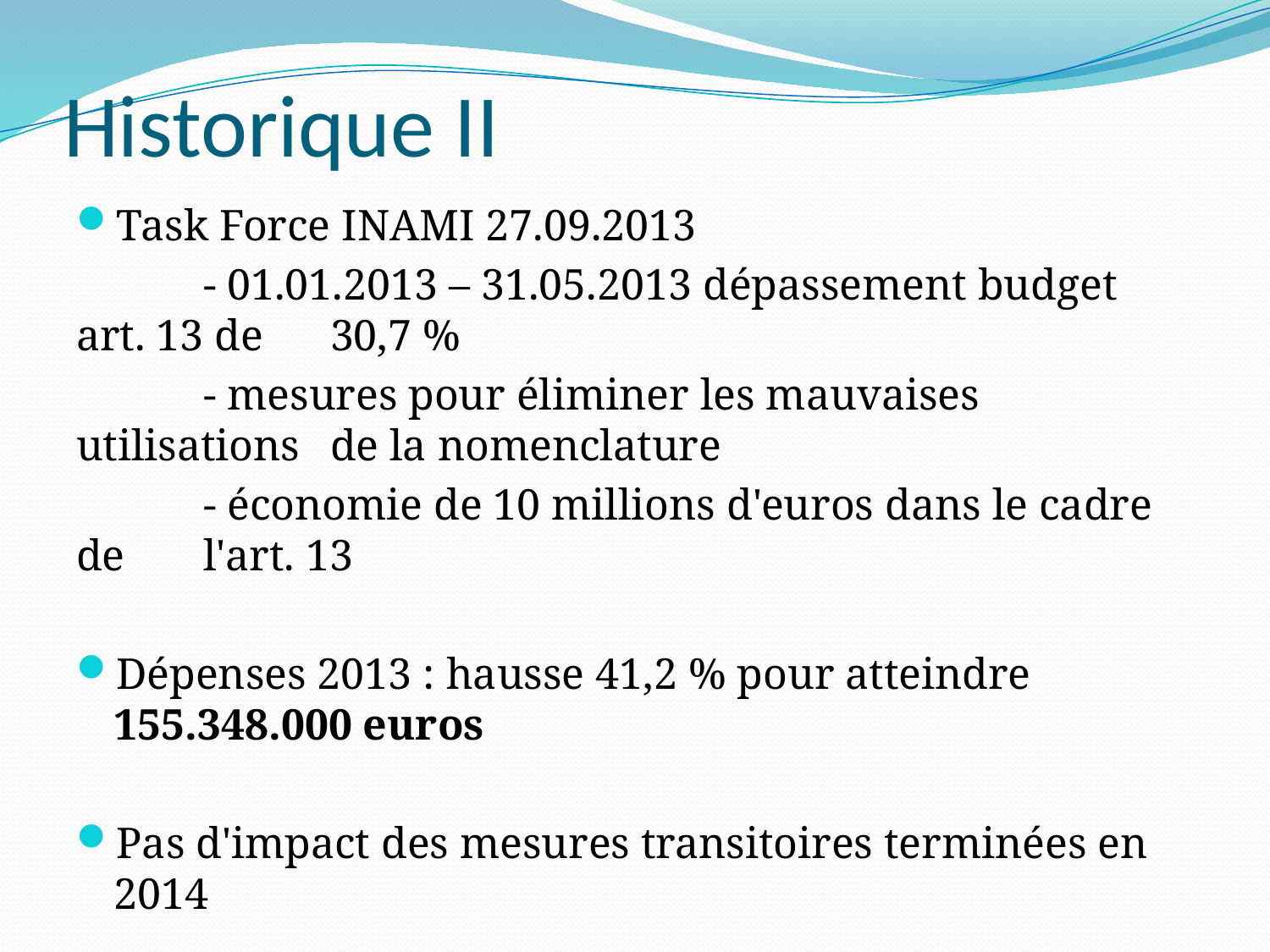

# Historique II
Task Force INAMI 27.09.2013
	- 01.01.2013 – 31.05.2013 dépassement budget art. 13 de 	30,7 %
	- mesures pour éliminer les mauvaises utilisations 	de la nomenclature
	- économie de 10 millions d'euros dans le cadre de 	l'art. 13

Dépenses 2013 : hausse 41,2 % pour atteindre 155.348.000 euros

Pas d'impact des mesures transitoires terminées en 2014